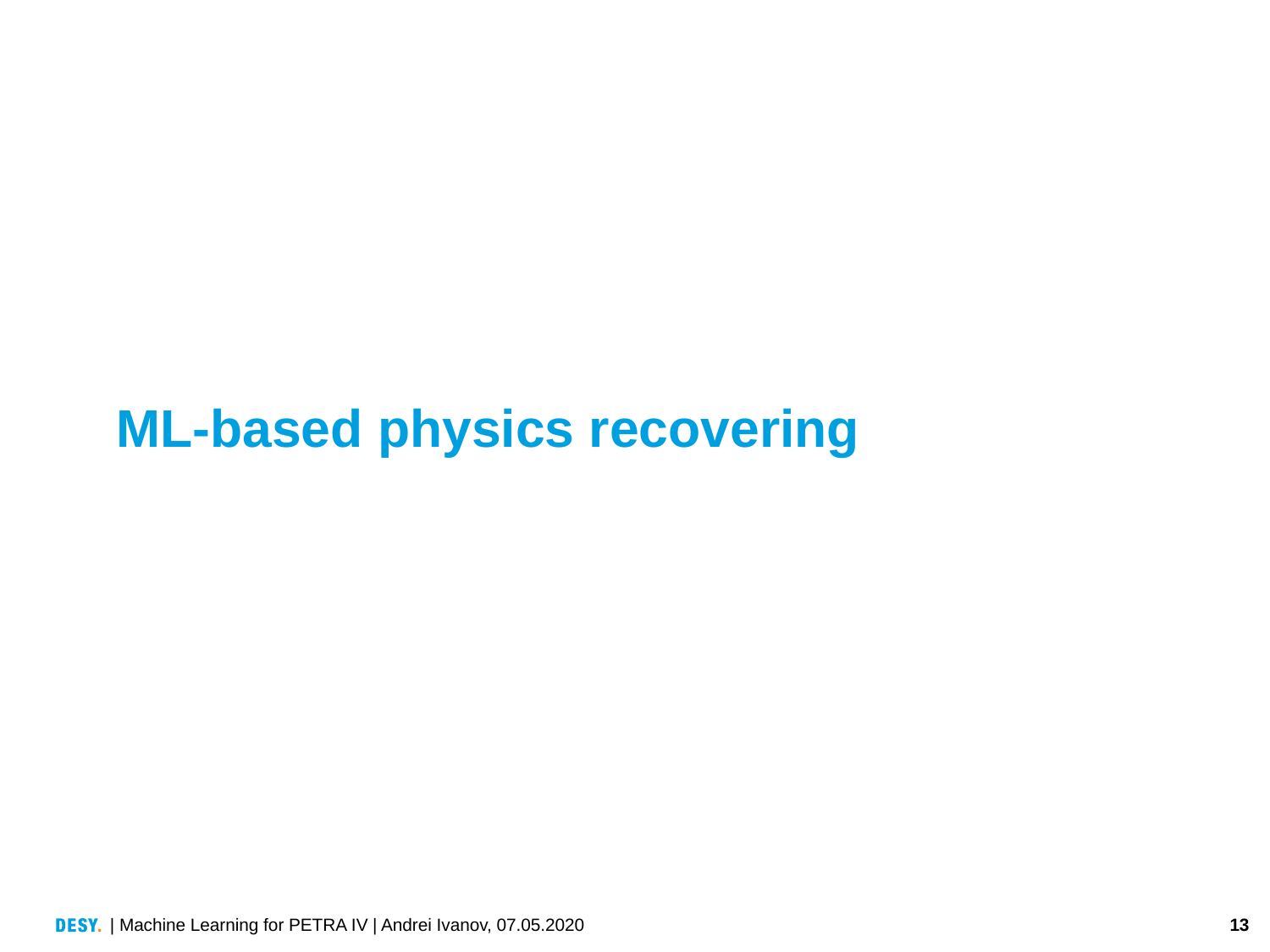

# ML-based physics recovering
| Machine Learning for PETRA IV | Andrei Ivanov, 07.05.2020
13